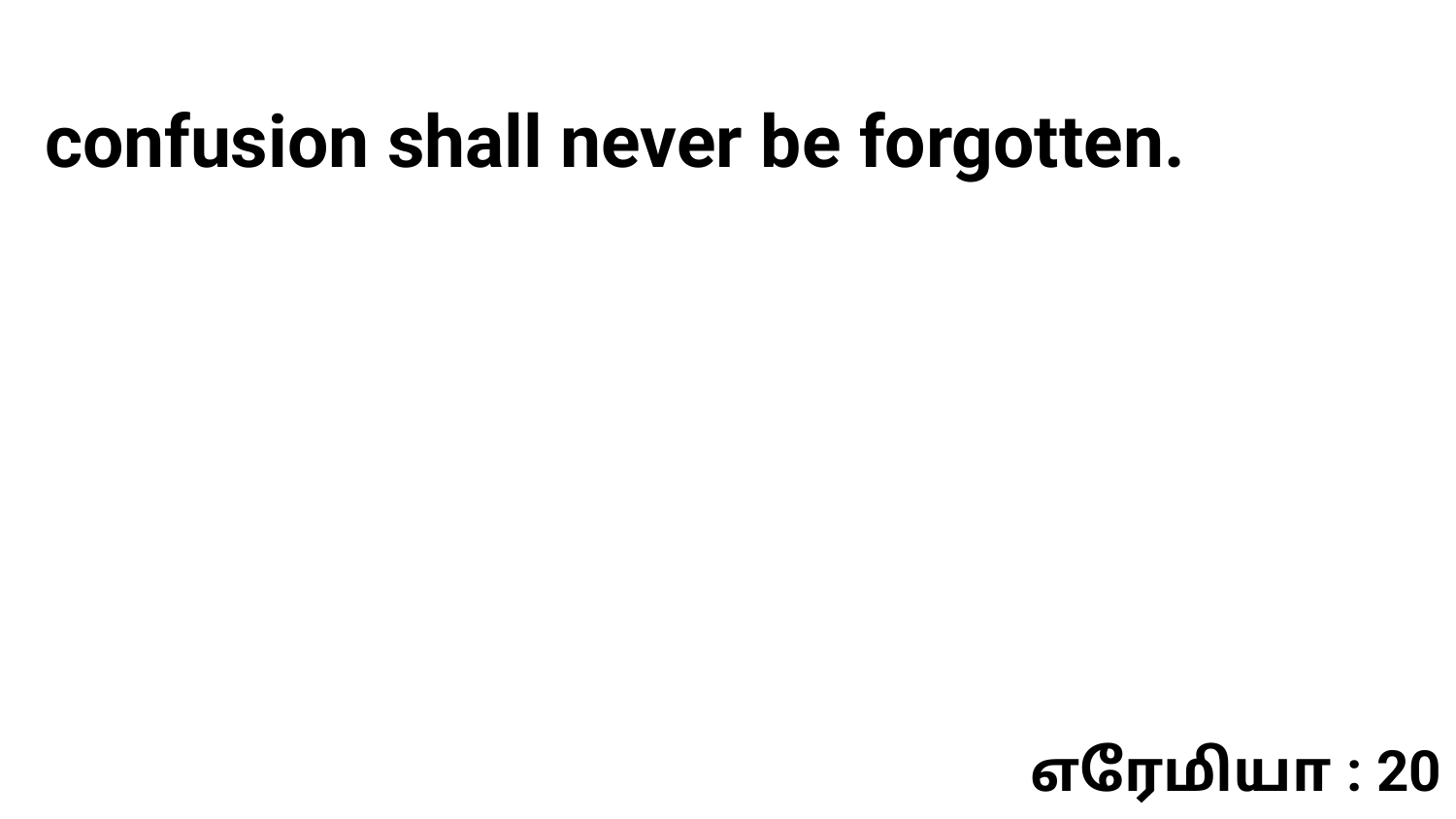

confusion shall never be forgotten.
எரேமியா : 20